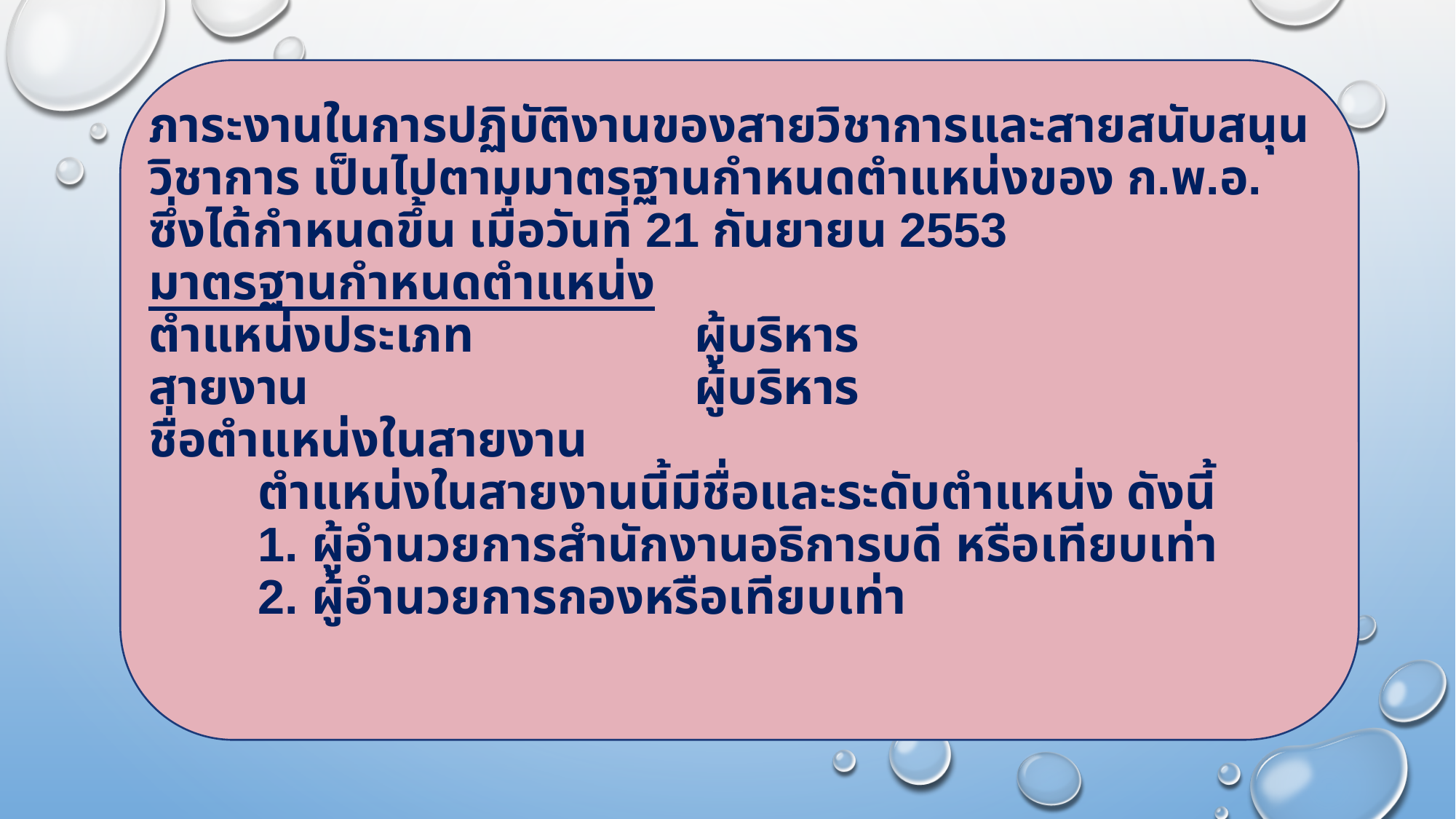

# ภาระงานในการปฏิบัติงานของสายวิชาการและสายสนับสนุนวิชาการ เป็นไปตามมาตรฐานกำหนดตำแหน่งของ ก.พ.อ. ซึ่งได้กำหนดขึ้น เมื่อวันที่ 21 กันยายน 2553 มาตรฐานกำหนดตำแหน่ง ตำแหน่งประเภท               	ผู้บริหาร สายงาน				ผู้บริหาร ชื่อตำแหน่งในสายงาน ตำแหน่งในสายงานนี้มีชื่อและระดับตำแหน่ง ดังนี้ 1. ผู้อำนวยการสำนักงานอธิการบดี หรือเทียบเท่า 2. ผู้อำนวยการกองหรือเทียบเท่า